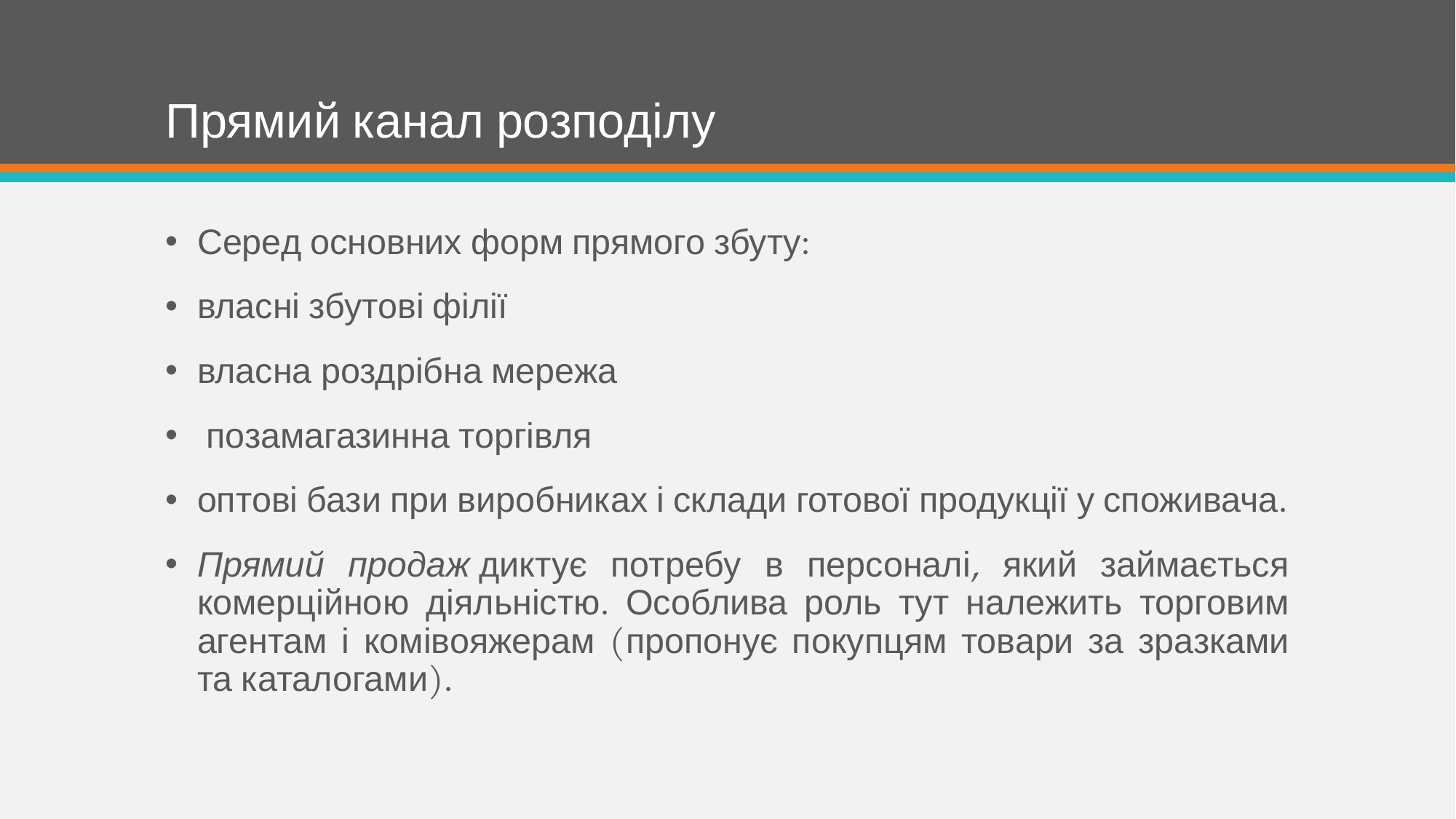

# Прямий канал розподілу
Серед основних форм прямого збуту:
власні збутові філії
власна роздрібна мережа
 позамагазинна торгівля
оптові бази при виробниках і склади готової продукції у споживача.
Прямий продаж диктує потребу в персоналі, який займається комерційною діяльніс­тю. Особлива роль тут належить торговим агентам і комівояжерам (пропонує покупцям товари за зразками та каталогами).